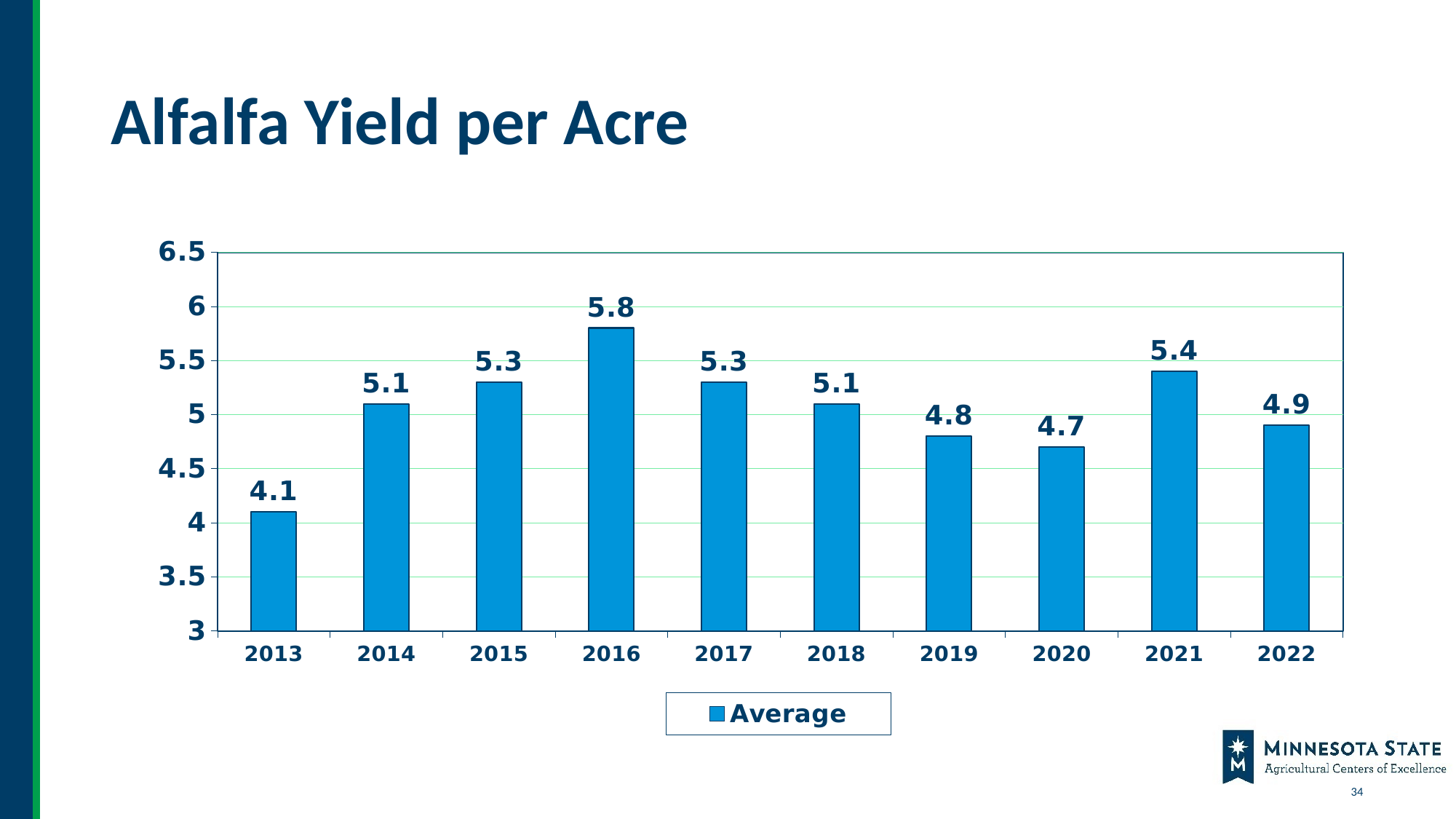

# Alfalfa Yield per Acre

### Chart

| Category | Average |
|---|---|
| 2013 | 4.1 |
| 2014 | 5.1 |
| 2015 | 5.3 |
| 2016 | 5.8 |
| 2017 | 5.3 |
| 2018 | 5.1 |
| 2019 | 4.8 |
| 2020 | 4.7 |
| 2021 | 5.4 |
| 2022 | 4.9 |